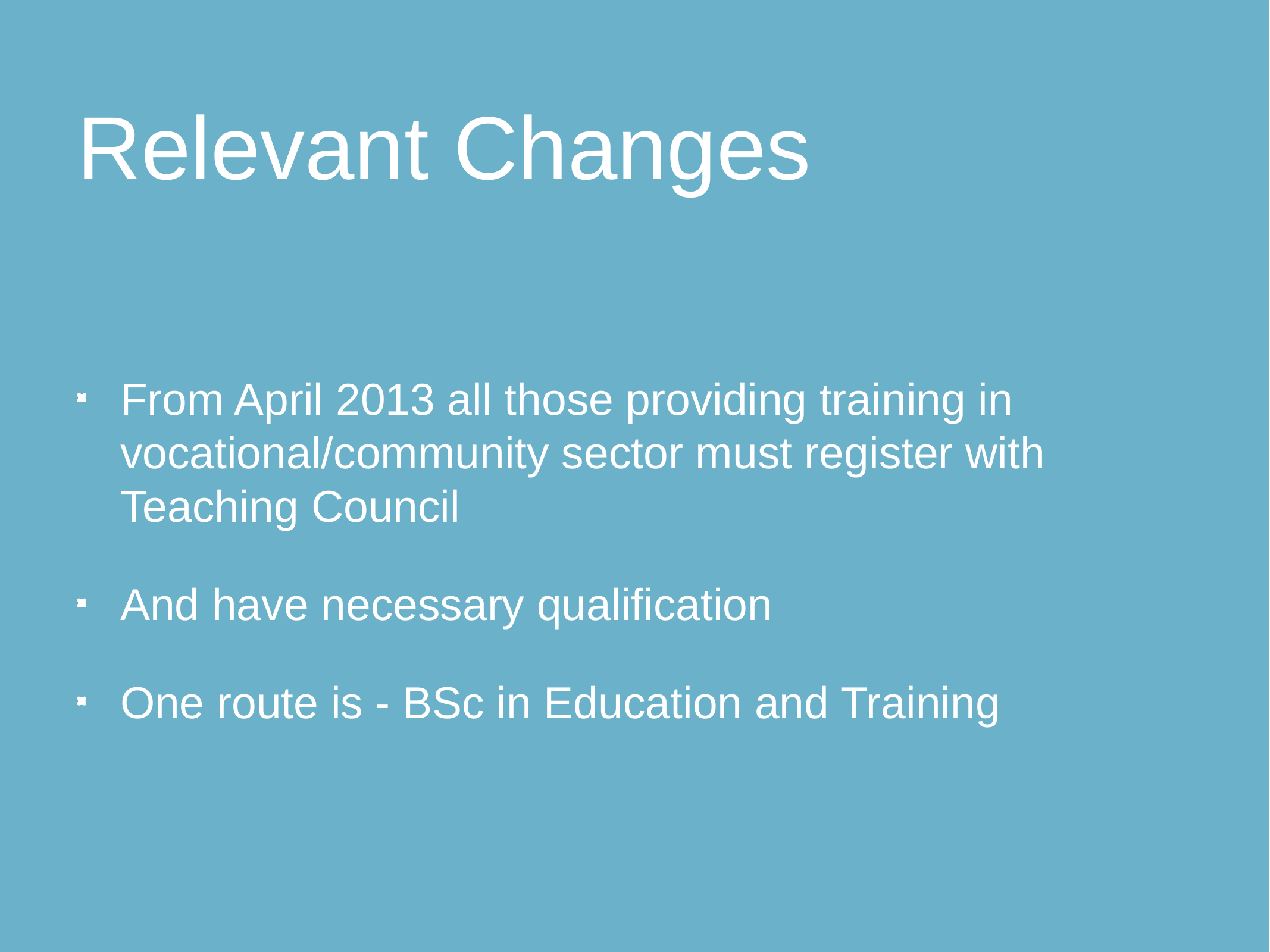

# Relevant Changes
From April 2013 all those providing training in vocational/community sector must register with Teaching Council
And have necessary qualification
One route is - BSc in Education and Training